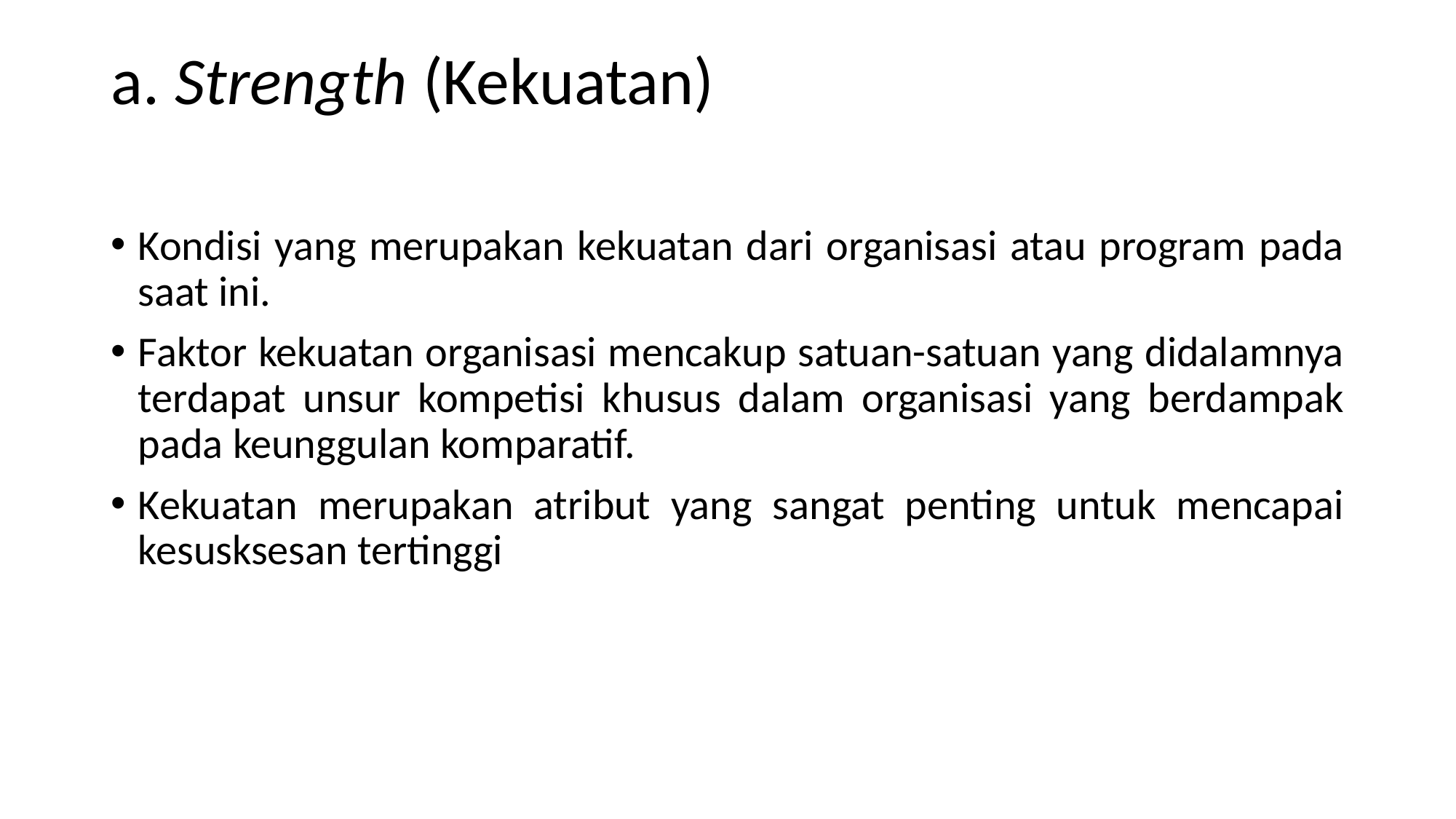

# a. Strength (Kekuatan)
Kondisi yang merupakan kekuatan dari organisasi atau program pada saat ini.
Faktor kekuatan organisasi mencakup satuan-satuan yang didalamnya terdapat unsur kompetisi khusus dalam organisasi yang berdampak pada keunggulan komparatif.
Kekuatan merupakan atribut yang sangat penting untuk mencapai kesusksesan tertinggi